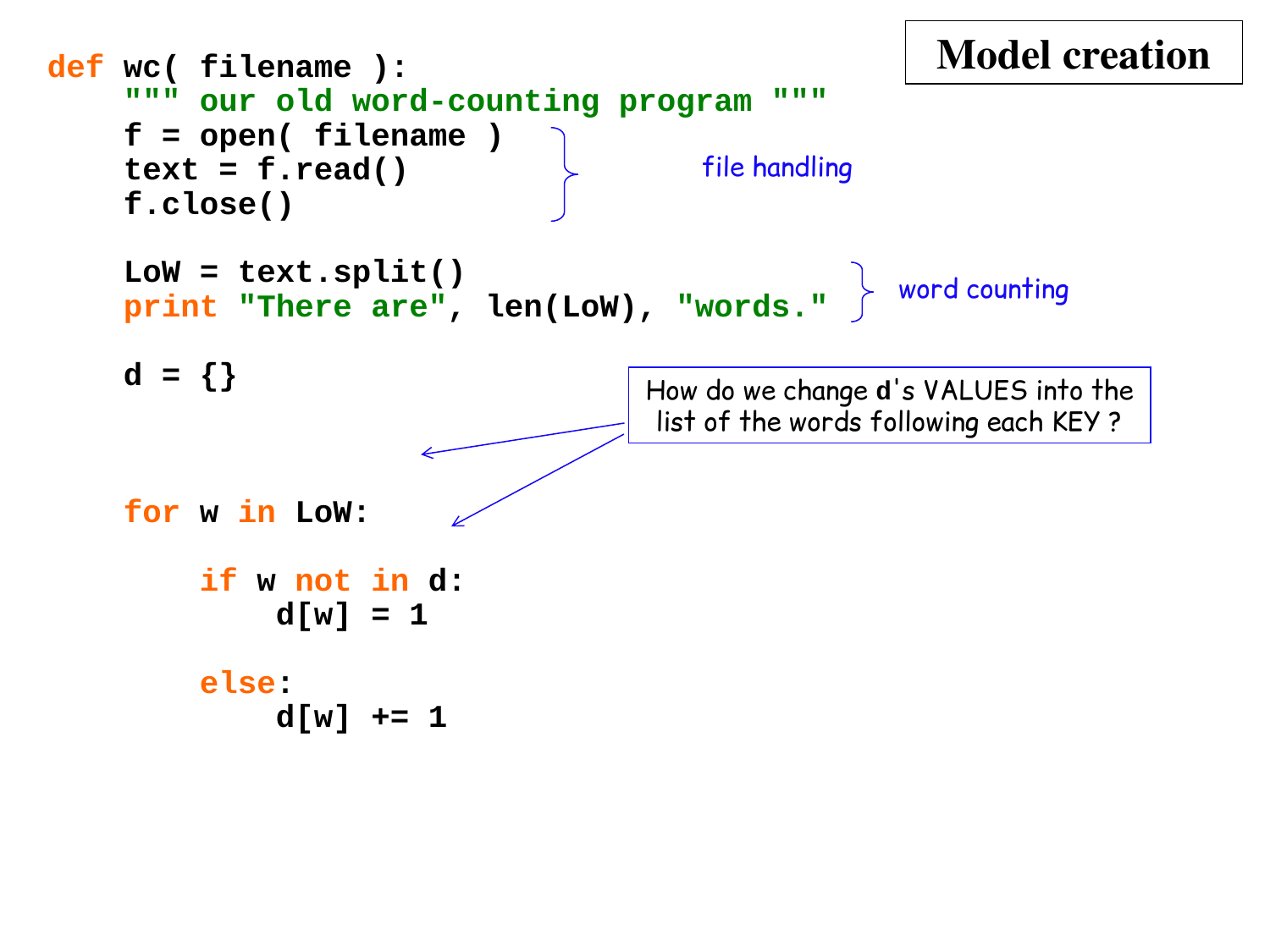

Model creation
def wc( filename ):
    """ our old word-counting program """
    f = open( filename )
    text = f.read()
    f.close()

    LoW = text.split()
    print "There are", len(LoW), "words."

    d = {}

    for w in LoW:

        if w not in d:
            d[w] = 1

        else:
            d[w] += 1

file handling

word counting
How do we change d's VALUES into the list of the words following each KEY ?